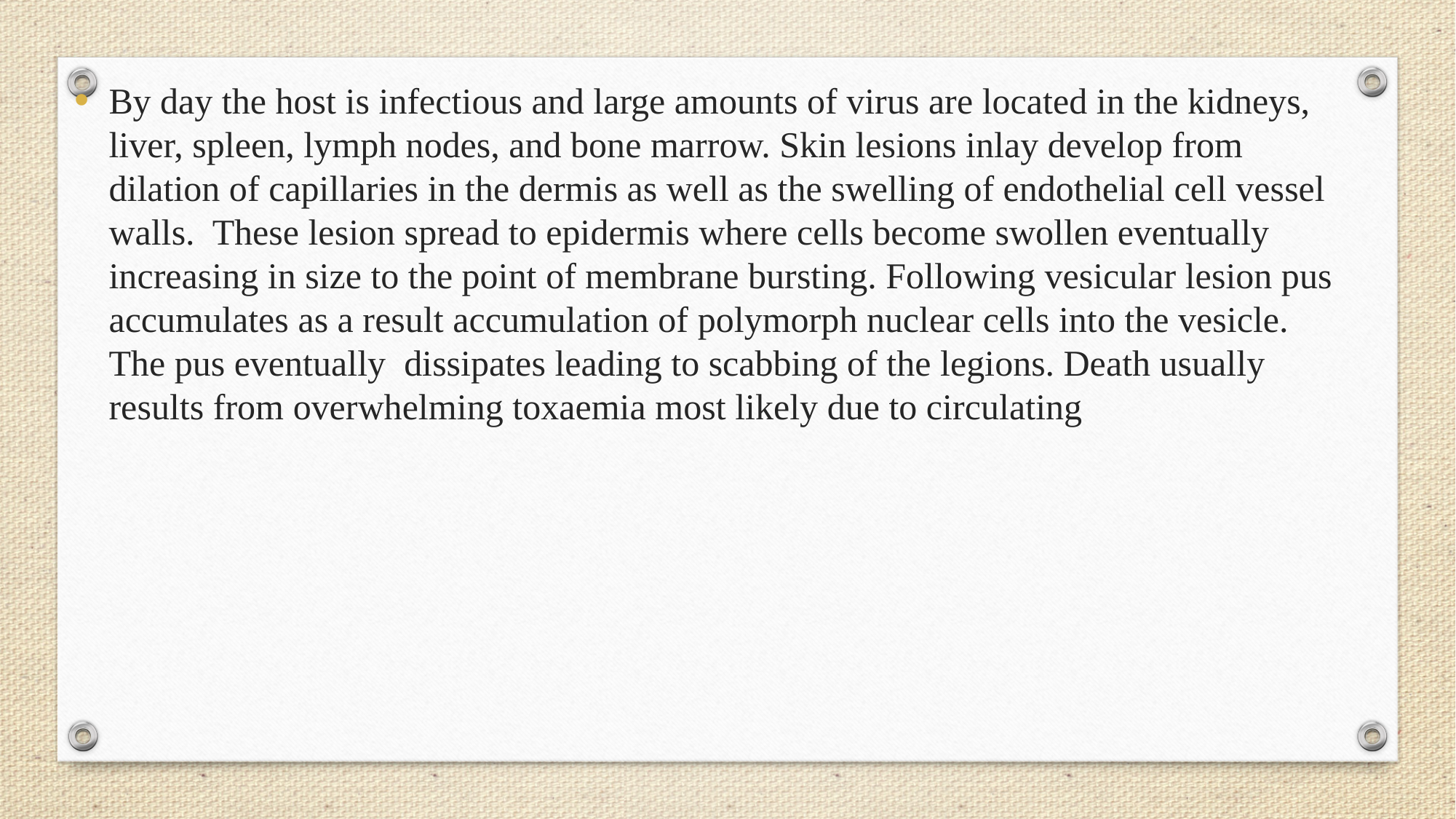

By day the host is infectious and large amounts of virus are located in the kidneys, liver, spleen, lymph nodes, and bone marrow. Skin lesions inlay develop from dilation of capillaries in the dermis as well as the swelling of endothelial cell vessel walls.  These lesion spread to epidermis where cells become swollen eventually increasing in size to the point of membrane bursting. Following vesicular lesion pus accumulates as a result accumulation of polymorph nuclear cells into the vesicle. The pus eventually  dissipates leading to scabbing of the legions. Death usually results from overwhelming toxaemia most likely due to circulating